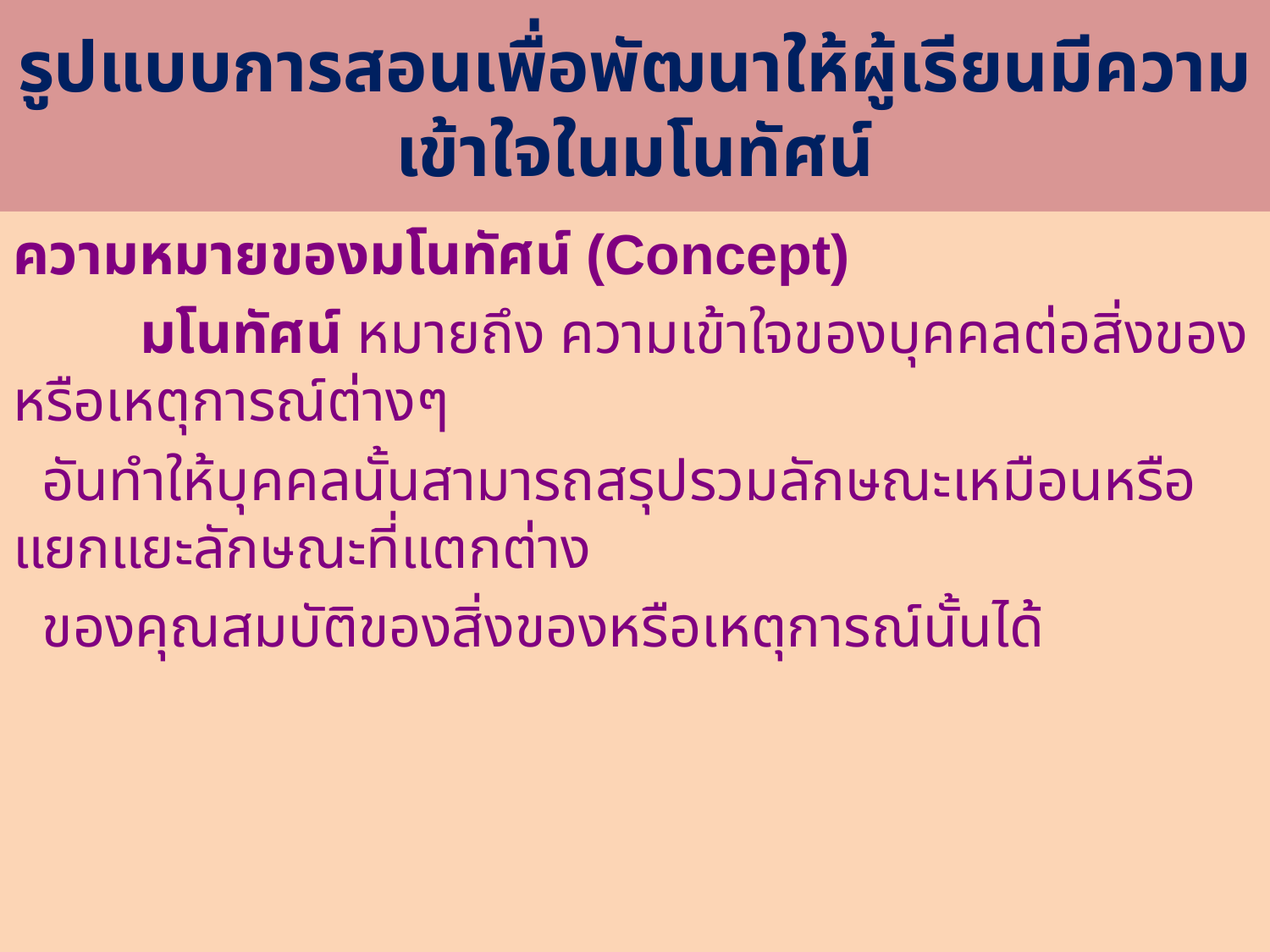

# รูปแบบการสอนเพื่อพัฒนาให้ผู้เรียนมีความเข้าใจในมโนทัศน์
ความหมายของมโนทัศน์ (Concept)
	มโนทัศน์ หมายถึง ความเข้าใจของบุคคลต่อสิ่งของหรือเหตุการณ์ต่างๆ
  อันทำให้บุคคลนั้นสามารถสรุปรวมลักษณะเหมือนหรือแยกแยะลักษณะที่แตกต่าง
  ของคุณสมบัติของสิ่งของหรือเหตุการณ์นั้นได้